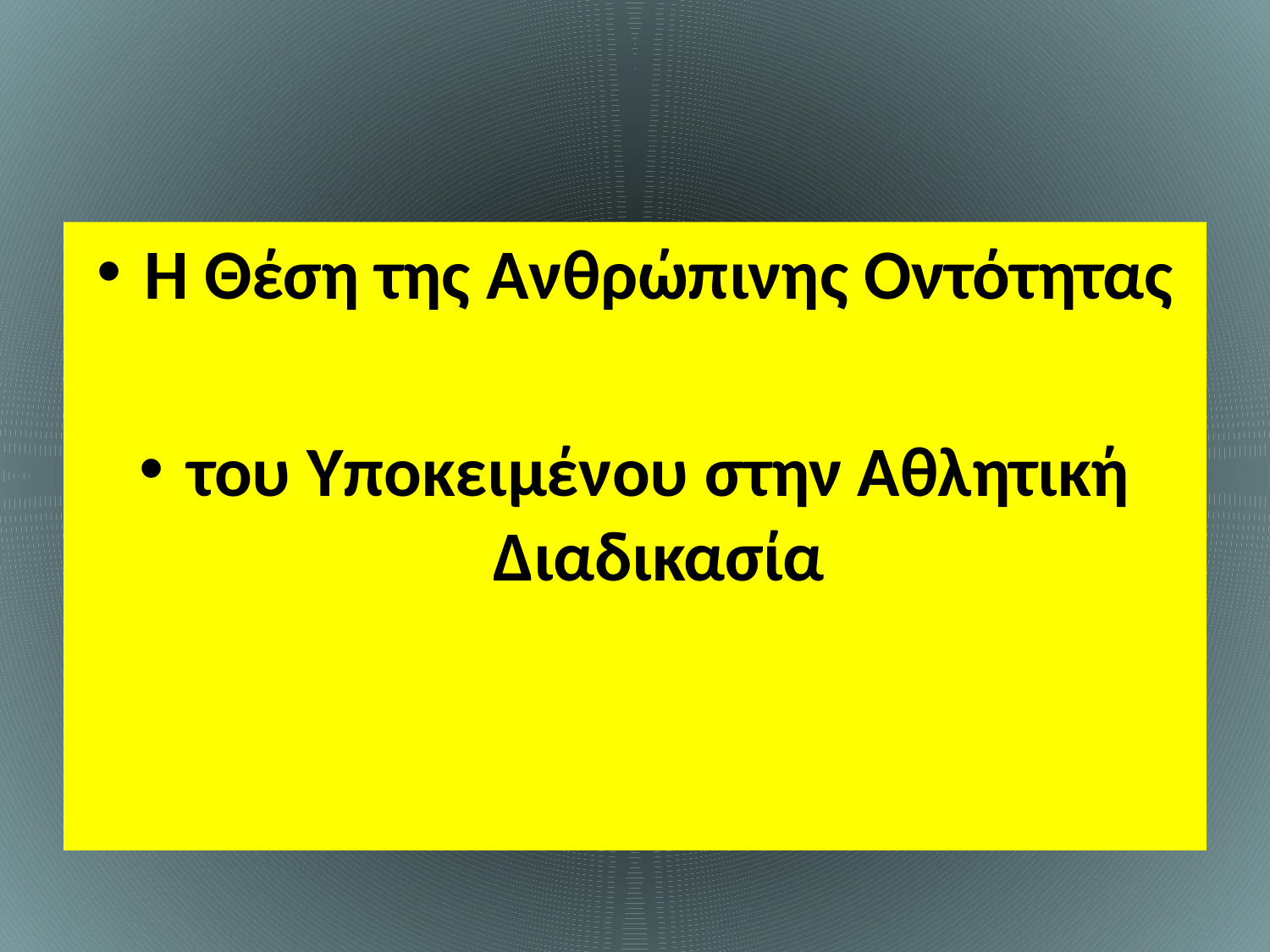

Η Θέση της Ανθρώπινης Οντότητας

του Υποκειμένου στην Αθλητική Διαδικασία